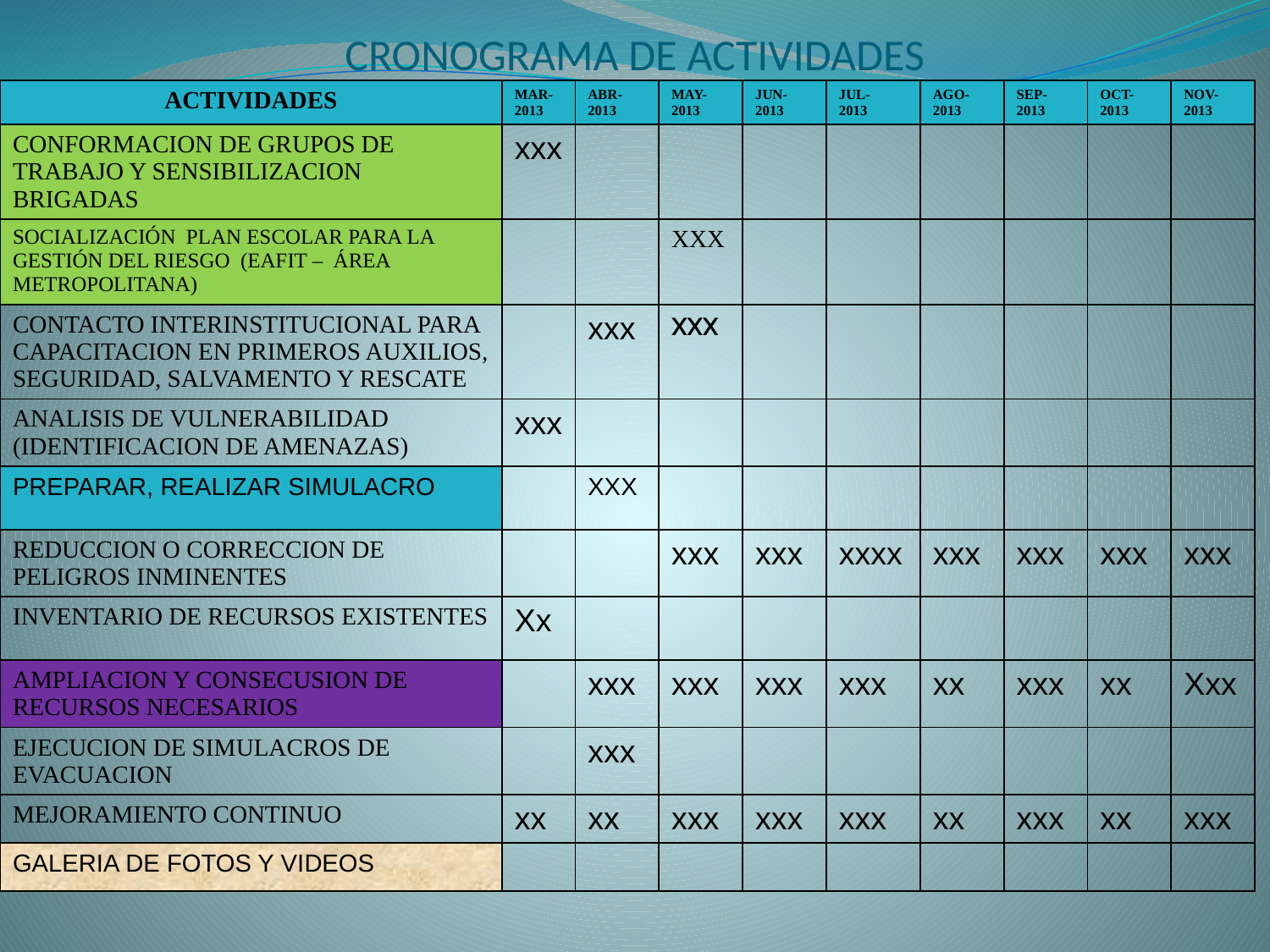

# CRONOGRAMA DE ACTIVIDADES
| ACTIVIDADES | MAR-2013 | ABR-2013 | MAY-2013 | JUN-2013 | JUL- 2013 | AGO-2013 | SEP-2013 | OCT-2013 | NOV-2013 |
| --- | --- | --- | --- | --- | --- | --- | --- | --- | --- |
| CONFORMACION DE GRUPOS DE TRABAJO Y SENSIBILIZACION BRIGADAS | xxx |  |  |  |  |  |  |  |  |
| SOCIALIZACIÓN PLAN ESCOLAR PARA LA GESTIÓN DEL RIESGO (EAFIT – ÁREA METROPOLITANA) |  |  | XXX |  |  |  |  |  |  |
| CONTACTO INTERINSTITUCIONAL PARA CAPACITACION EN PRIMEROS AUXILIOS, SEGURIDAD, SALVAMENTO Y RESCATE |  | xxx | xxx |  |  |  |  |  |  |
| ANALISIS DE VULNERABILIDAD (IDENTIFICACION DE AMENAZAS) | xxx |  |  |  |  |  |  |  |  |
| PREPARAR, REALIZAR SIMULACRO |  | XXX |  |  |  |  |  |  |  |
| REDUCCION O CORRECCION DE PELIGROS INMINENTES |  |  | xxx | xxx | xxxx | xxx | xxx | xxx | xxx |
| INVENTARIO DE RECURSOS EXISTENTES | Xx |  |  |  |  |  |  |  |  |
| AMPLIACION Y CONSECUSION DE RECURSOS NECESARIOS |  | xxx | xxx | xxx | xxx | xx | xxx | xx | Xxx |
| EJECUCION DE SIMULACROS DE EVACUACION |  | xxx |  |  |  |  |  |  |  |
| MEJORAMIENTO CONTINUO | xx | xx | xxx | xxx | xxx | xx | xxx | xx | xxx |
| GALERIA DE FOTOS Y VIDEOS |  |  |  |  |  |  |  |  |  |